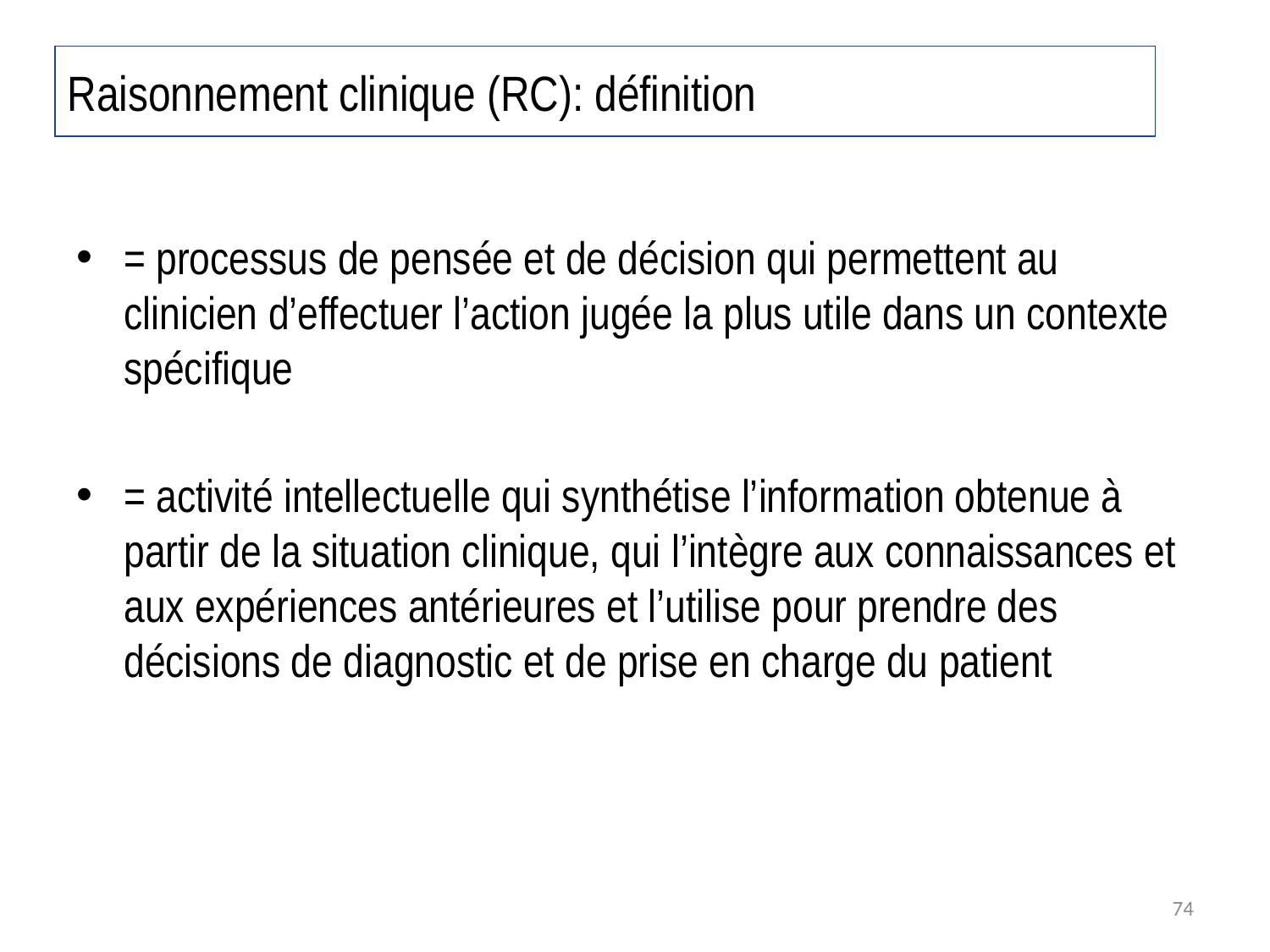

# Raisonnement clinique (RC): définition
= processus de pensée et de décision qui permettent au clinicien d’effectuer l’action jugée la plus utile dans un contexte spécifique

= activité intellectuelle qui synthétise l’information obtenue à partir de la situation clinique, qui l’intègre aux connaissances et aux expériences antérieures et l’utilise pour prendre des décisions de diagnostic et de prise en charge du patient

74